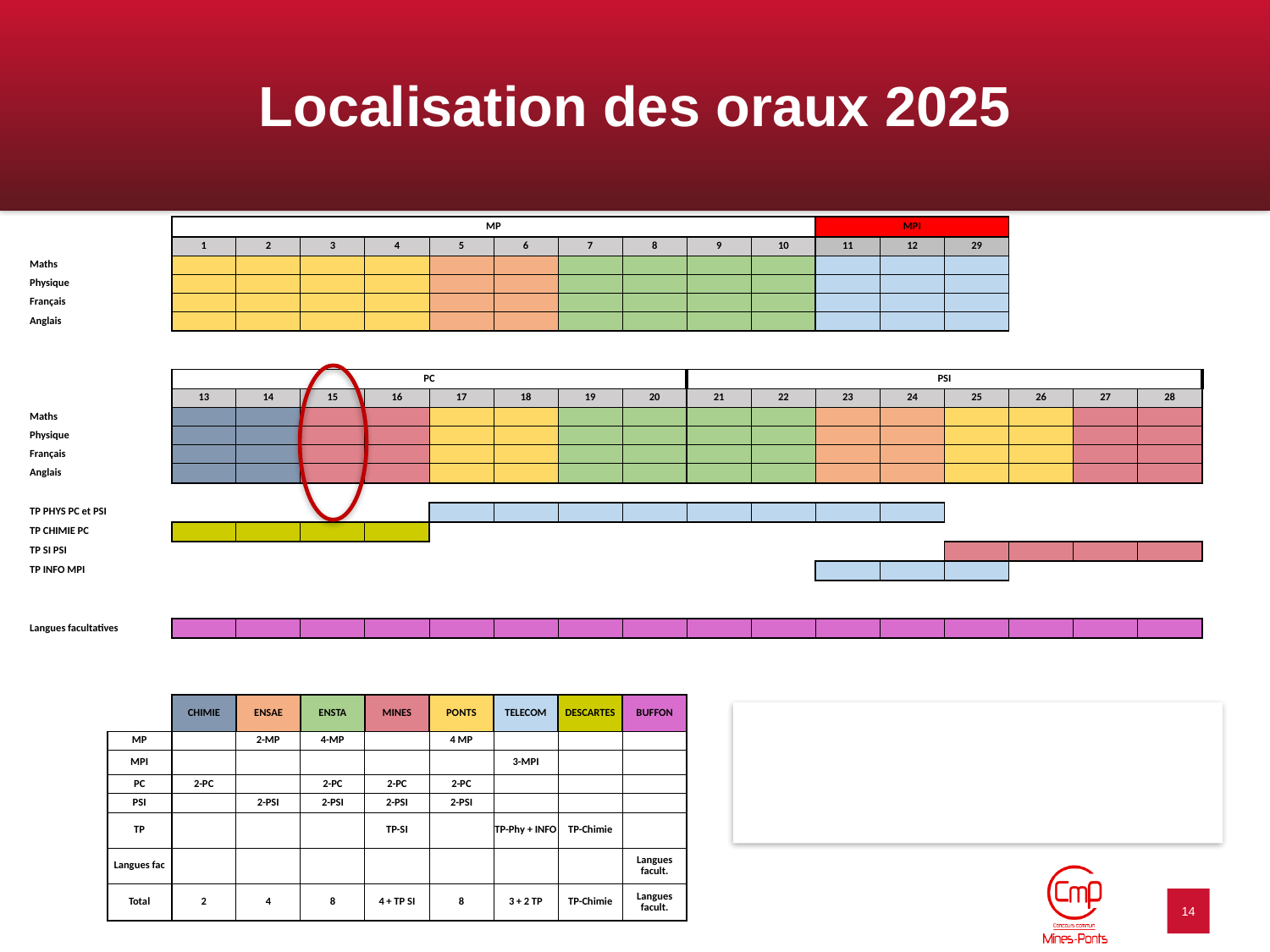

|  |  |  |  |  |  |  |  |  |  |  |  |  |  |  |  |  |  |  |  |
| --- | --- | --- | --- | --- | --- | --- | --- | --- | --- | --- | --- | --- | --- | --- | --- | --- | --- | --- | --- |
|  |  |  | MP |  |  |  |  |  |  |  |  |  | MPI |  |  |  |  |  |  |
|  |  |  | 1 | 2 | 3 | 4 | 5 | 6 | 7 | 8 | 9 | 10 | 11 | 12 | 29 |  |  |  |  |
|  | Maths |  |  |  |  |  |  |  |  |  |  |  |  |  |  |  |  |  |  |
|  | Physique |  |  |  |  |  |  |  |  |  |  |  |  |  |  |  |  |  |  |
|  | Français |  |  |  |  |  |  |  |  |  |  |  |  |  |  |  |  |  |  |
|  | Anglais |  |  |  |  |  |  |  |  |  |  |  |  |  |  |  |  |  |  |
|  |  |  |  |  |  |  |  |  |  |  |  |  |  |  |  |  |  |  |  |
|  |  |  |  |  |  |  |  |  |  |  |  |  |  |  |  |  |  |  |  |
|  |  |  | PC |  |  |  |  |  |  |  | PSI |  |  |  |  |  |  |  |  |
|  |  |  | 13 | 14 | 15 | 16 | 17 | 18 | 19 | 20 | 21 | 22 | 23 | 24 | 25 | 26 | 27 | 28 |  |
|  | Maths |  |  |  |  |  |  |  |  |  |  |  |  |  |  |  |  |  |  |
|  | Physique |  |  |  |  |  |  |  |  |  |  |  |  |  |  |  |  |  |  |
|  | Français |  |  |  |  |  |  |  |  |  |  |  |  |  |  |  |  |  |  |
|  | Anglais |  |  |  |  |  |  |  |  |  |  |  |  |  |  |  |  |  |  |
|  |  |  |  |  |  |  |  |  |  |  |  |  |  |  |  |  |  |  |  |
|  | TP PHYS PC et PSI |  |  |  |  |  |  |  |  |  |  |  |  |  |  |  |  |  |  |
|  | TP CHIMIE PC |  |  |  |  |  |  |  |  |  |  |  |  |  |  |  |  |  |  |
|  | TP SI PSI |  |  |  |  |  |  |  |  |  |  |  |  |  |  |  |  |  |  |
|  | TP INFO MPI |  |  |  |  |  |  |  |  |  |  |  |  |  |  |  |  |  |  |
|  |  |  |  |  |  |  |  |  |  |  |  |  |  |  |  |  |  |  |  |
|  |  |  |  |  |  |  |  |  |  |  |  |  |  |  |  |  |  |  |  |
|  | Langues facultatives |  |  |  |  |  |  |  |  |  |  |  |  |  |  |  |  |  |  |
|  |  |  |  |  |  |  |  |  |  |  |  |  |  |  |  |  |  |  |  |
|  |  |  |  |  |  |  |  |  |  |  |  |  |  |  |  |  |  |  |  |
|  |  |  |  |  |  |  |  |  |  |  |  |  |  |  |  |  |  |  |  |
|  |  |  | CHIMIE | ENSAE | ENSTA | MINES | PONTS | TELECOM | DESCARTES | BUFFON |  |  |  |  |  |  |  |  |  |
|  |  | MP |  | 2-MP | 4-MP |  | 4 MP |  |  |  |  |  |  |  |  |  |  |  |  |
|  |  | MPI |  |  |  |  |  | 3-MPI |  |  |  |  |  |  |  |  |  |  |  |
|  |  | PC | 2-PC |  | 2-PC | 2-PC | 2-PC |  |  |  |  |  |  |  |  |  |  |  |  |
|  |  | PSI |  | 2-PSI | 2-PSI | 2-PSI | 2-PSI |  |  |  |  |  |  |  |  |  |  |  |  |
|  |  | TP |  |  |  | TP-SI |  | TP-Phy + INFO | TP-Chimie |  |  |  |  |  |  |  |  |  |  |
|  |  | Langues fac |  |  |  |  |  |  |  | Langues facult. |  |  |  |  |  |  |  |  |  |
|  |  | Total | 2 | 4 | 8 | 4 + TP SI | 8 | 3 + 2 TP | TP-Chimie | Langues facult. |  |  |  |  |  |  |  |  |  |
|  |  |  |  |  |  |  |  |  |  |  |  |  |  |  |  |  |  |  |  |
Localisation des oraux 2025

Localisations inchangées
MPI = 3 semaines et une 3ème équipe supplémentaire

14